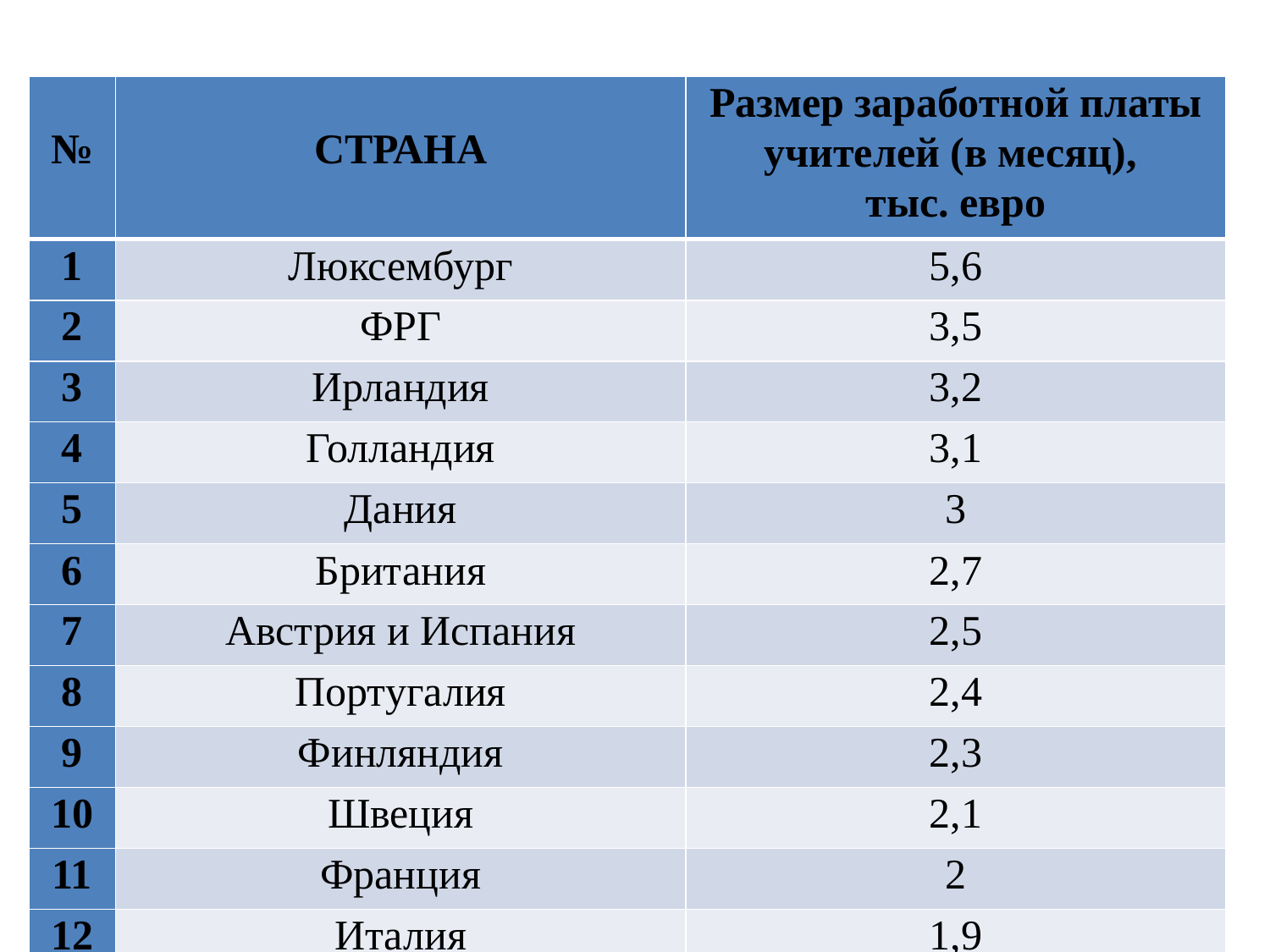

| № | СТРАНА | Размер заработной платы учителей (в месяц), тыс. евро |
| --- | --- | --- |
| 1 | Люксембург | 5,6 |
| 2 | ФРГ | 3,5 |
| 3 | Ирландия | 3,2 |
| 4 | Голландия | 3,1 |
| 5 | Дания | 3 |
| 6 | Британия | 2,7 |
| 7 | Австрия и Испания | 2,5 |
| 8 | Португалия | 2,4 |
| 9 | Финляндия | 2,3 |
| 10 | Швеция | 2,1 |
| 11 | Франция | 2 |
| 12 | Италия | 1,9 |